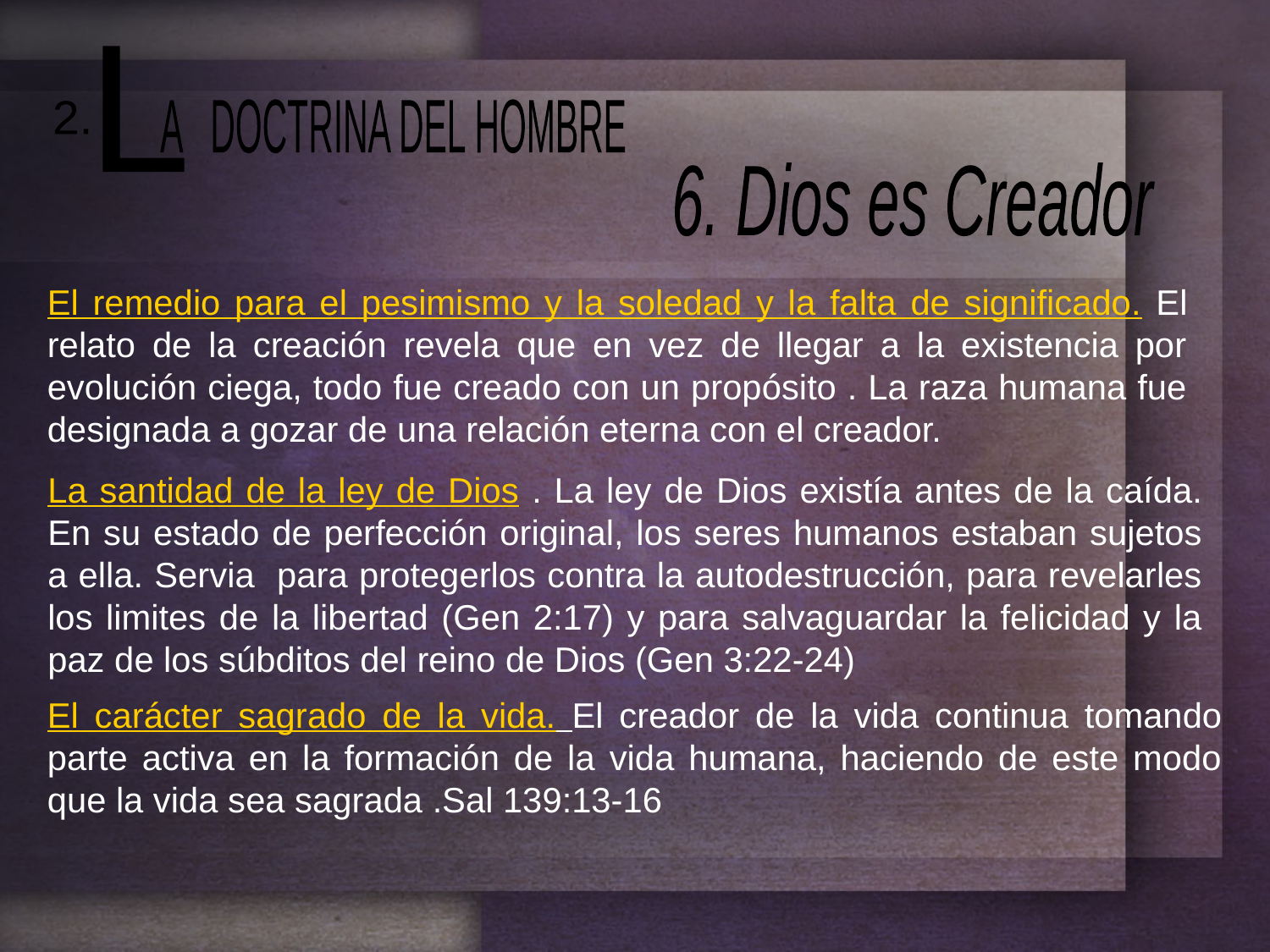

L
   A   DOCTRINA DEL HOMBRE
2.
6. Dios es Creador
El remedio para el pesimismo y la soledad y la falta de significado. El relato de la creación revela que en vez de llegar a la existencia por evolución ciega, todo fue creado con un propósito . La raza humana fue designada a gozar de una relación eterna con el creador.
La santidad de la ley de Dios . La ley de Dios existía antes de la caída. En su estado de perfección original, los seres humanos estaban sujetos a ella. Servia  para protegerlos contra la autodestrucción, para revelarles los limites de la libertad (Gen 2:17) y para salvaguardar la felicidad y la paz de los súbditos del reino de Dios (Gen 3:22-24)
El carácter sagrado de la vida. El creador de la vida continua tomando parte activa en la formación de la vida humana, haciendo de este modo que la vida sea sagrada .Sal 139:13-16